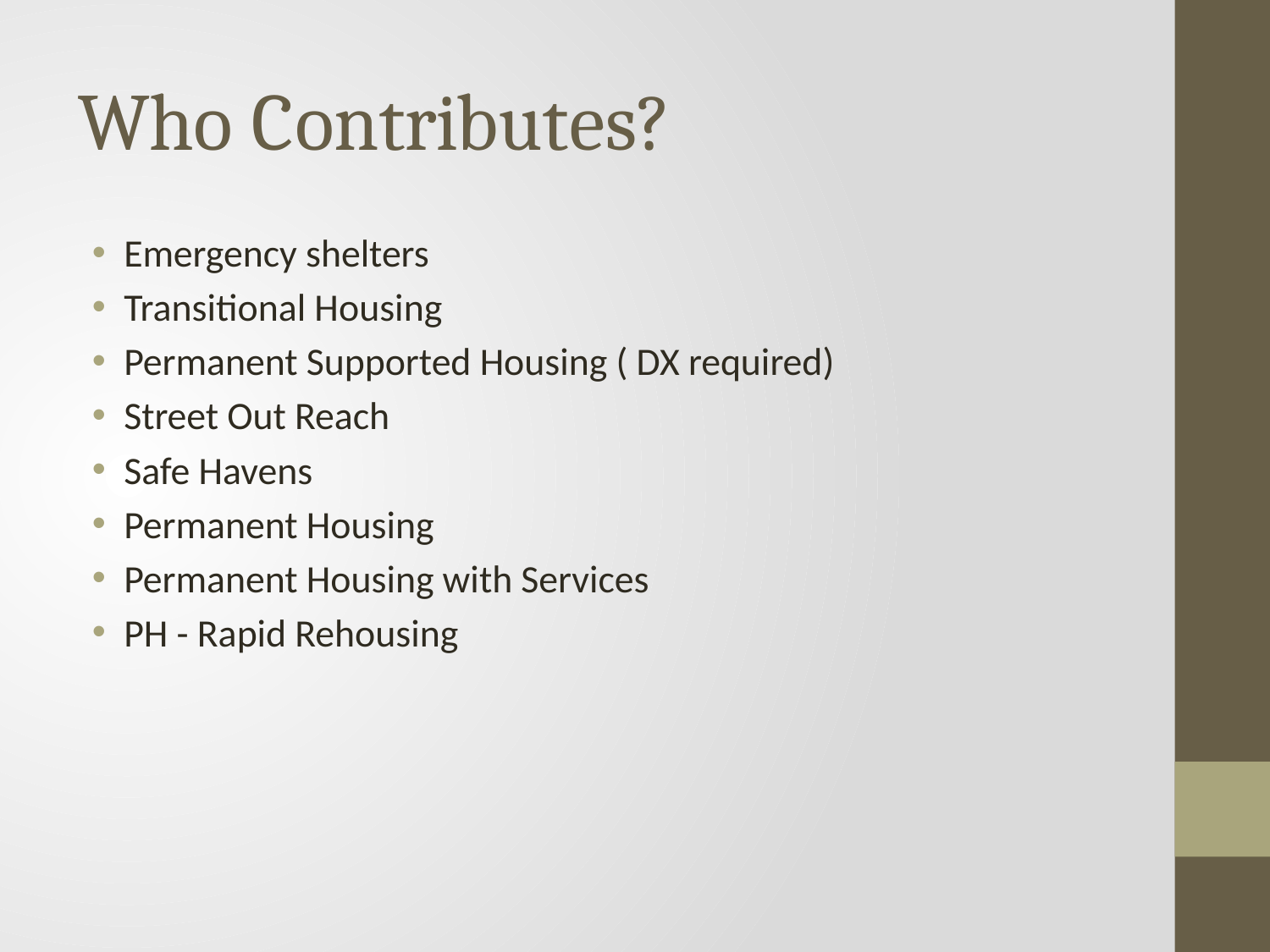

# Who Contributes?
Emergency shelters
Transitional Housing
Permanent Supported Housing ( DX required)
Street Out Reach
Safe Havens
Permanent Housing
Permanent Housing with Services
PH - Rapid Rehousing